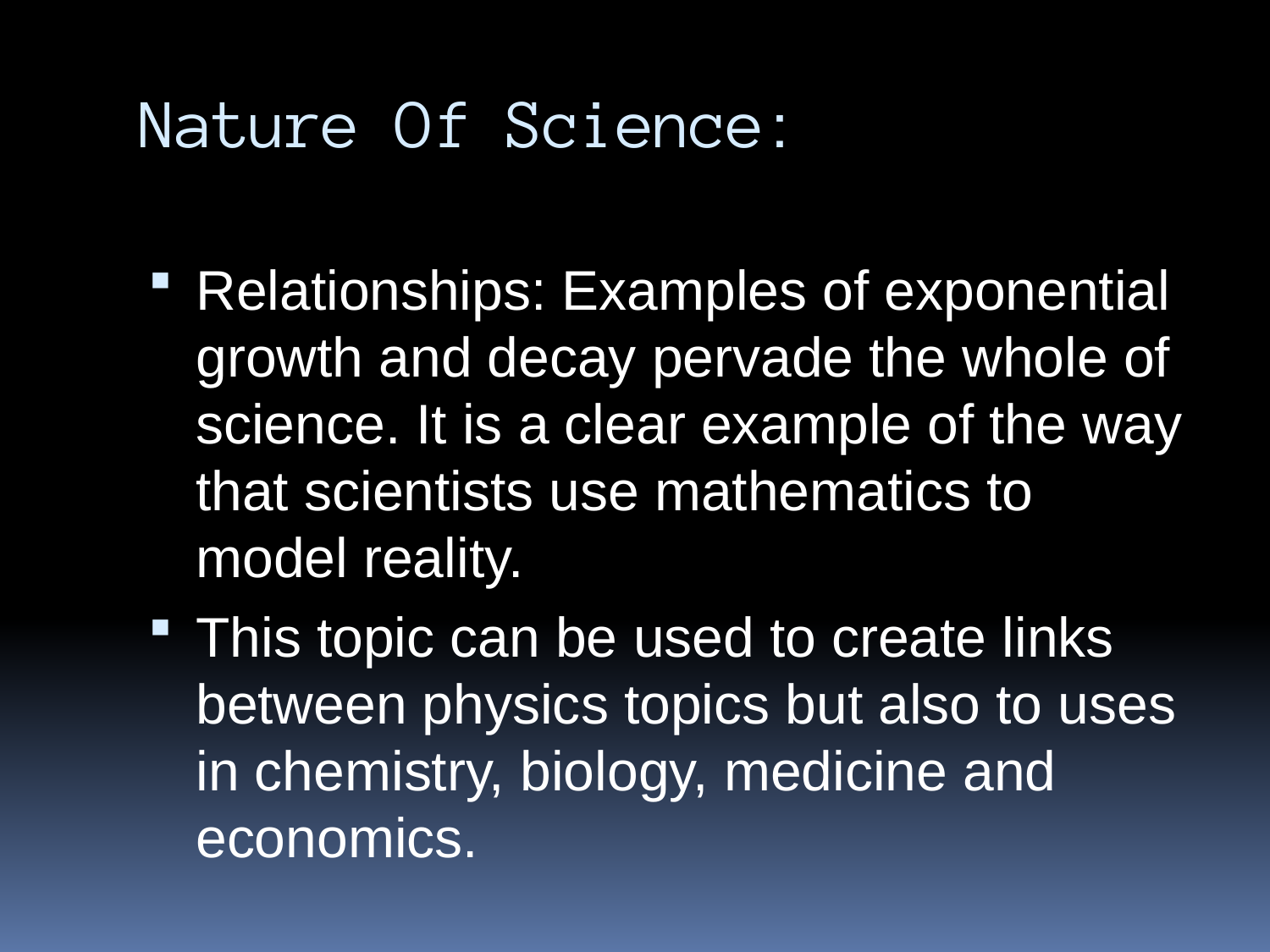

# Nature Of Science:
Relationships: Examples of exponential growth and decay pervade the whole of science. It is a clear example of the way that scientists use mathematics to model reality.
This topic can be used to create links between physics topics but also to uses in chemistry, biology, medicine and economics.